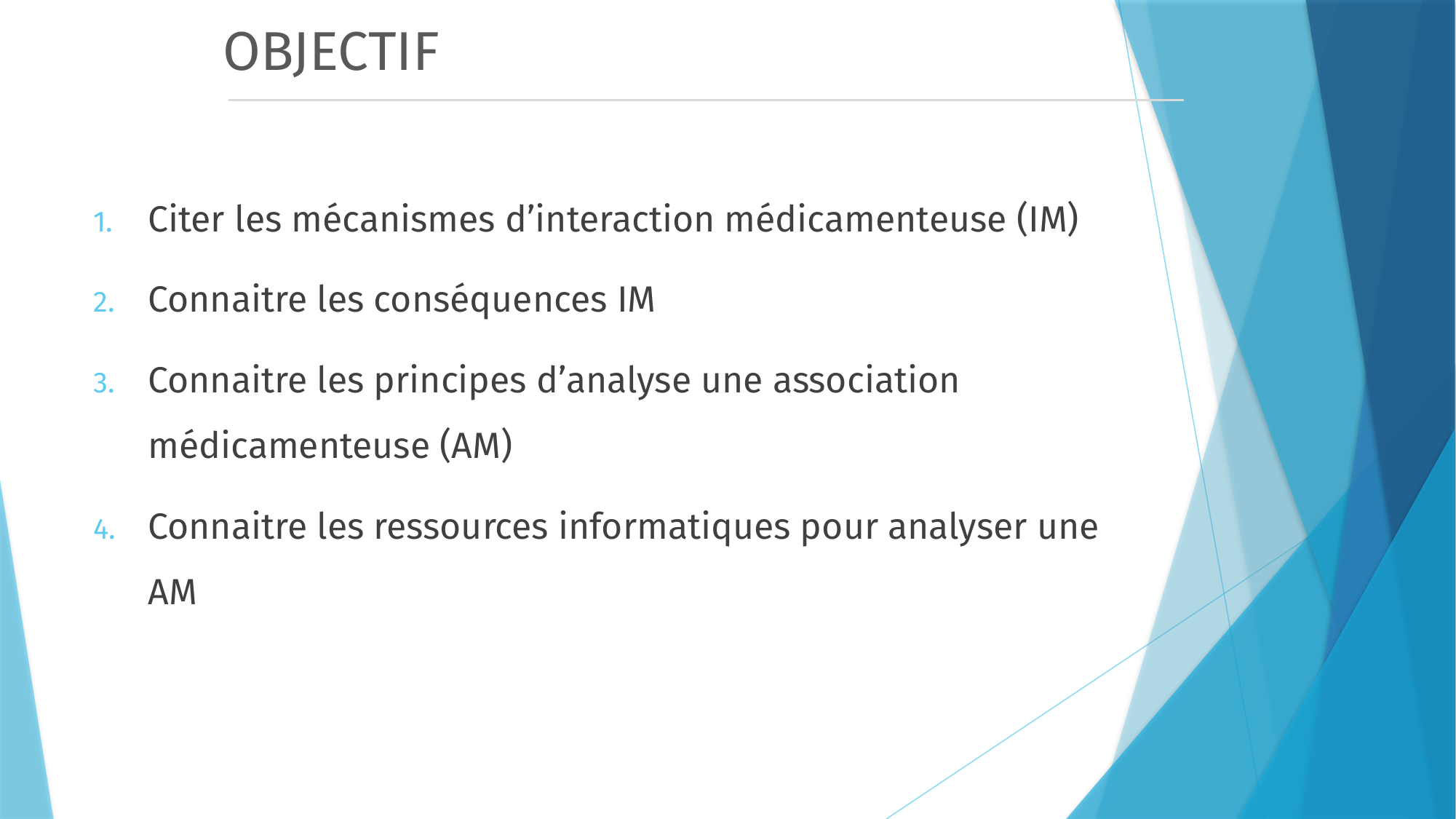

OBJECTIF
Citer les mécanismes d’interaction médicamenteuse (IM)
Connaitre les conséquences IM
Connaitre les principes d’analyse une association médicamenteuse (AM)
Connaitre les ressources informatiques pour analyser une AM